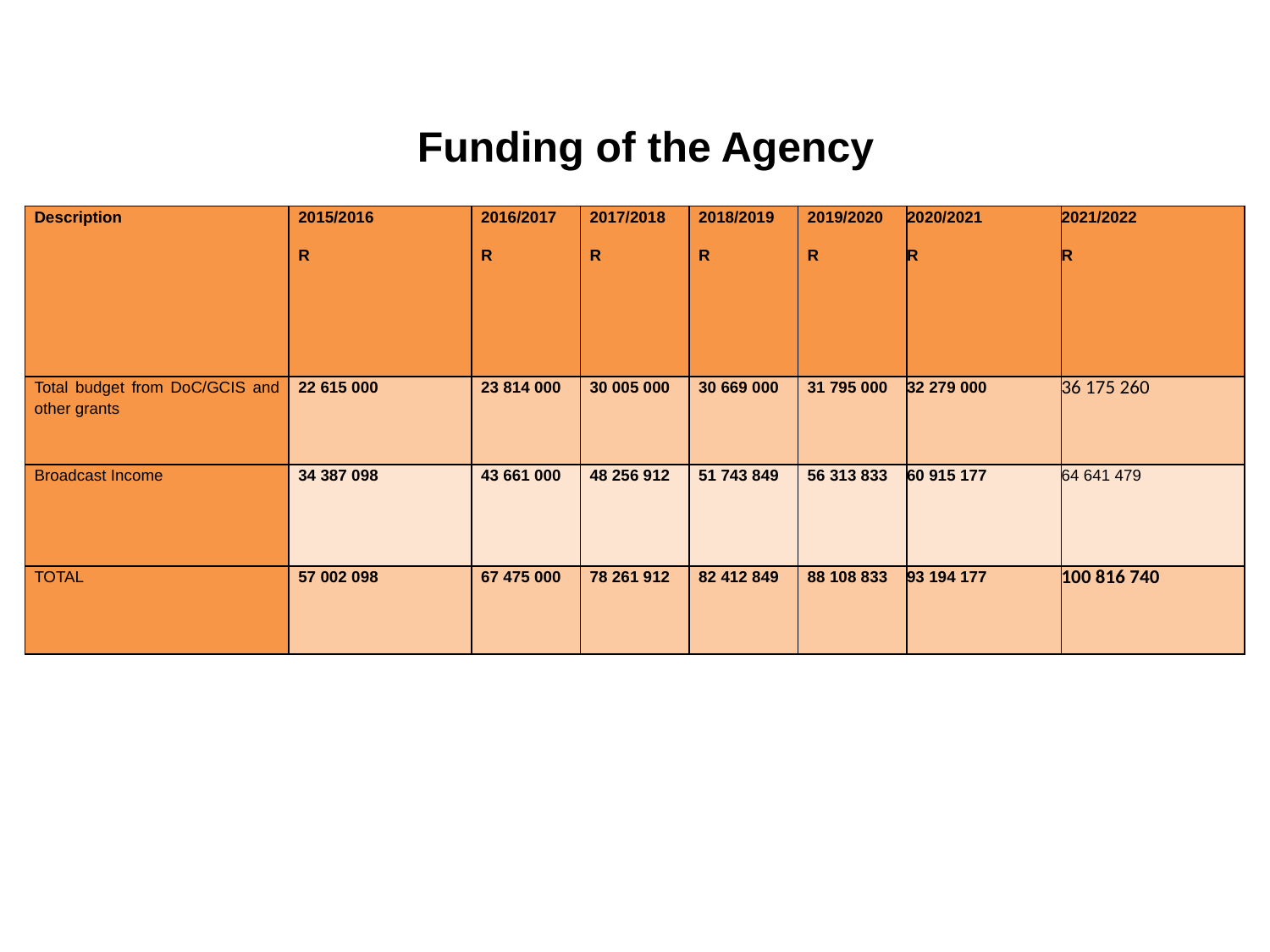

Funding of the Agency
| Description | 2015/2016 R | 2016/2017 R | 2017/2018 R | 2018/2019 R | 2019/2020 R | 2020/2021 R | 2021/2022 R |
| --- | --- | --- | --- | --- | --- | --- | --- |
| Total budget from DoC/GCIS and other grants | 22 615 000 | 23 814 000 | 30 005 000 | 30 669 000 | 31 795 000 | 32 279 000 | 36 175 260 |
| Broadcast Income | 34 387 098 | 43 661 000 | 48 256 912 | 51 743 849 | 56 313 833 | 60 915 177 | 64 641 479 |
| TOTAL | 57 002 098 | 67 475 000 | 78 261 912 | 82 412 849 | 88 108 833 | 93 194 177 | 100 816 740 |